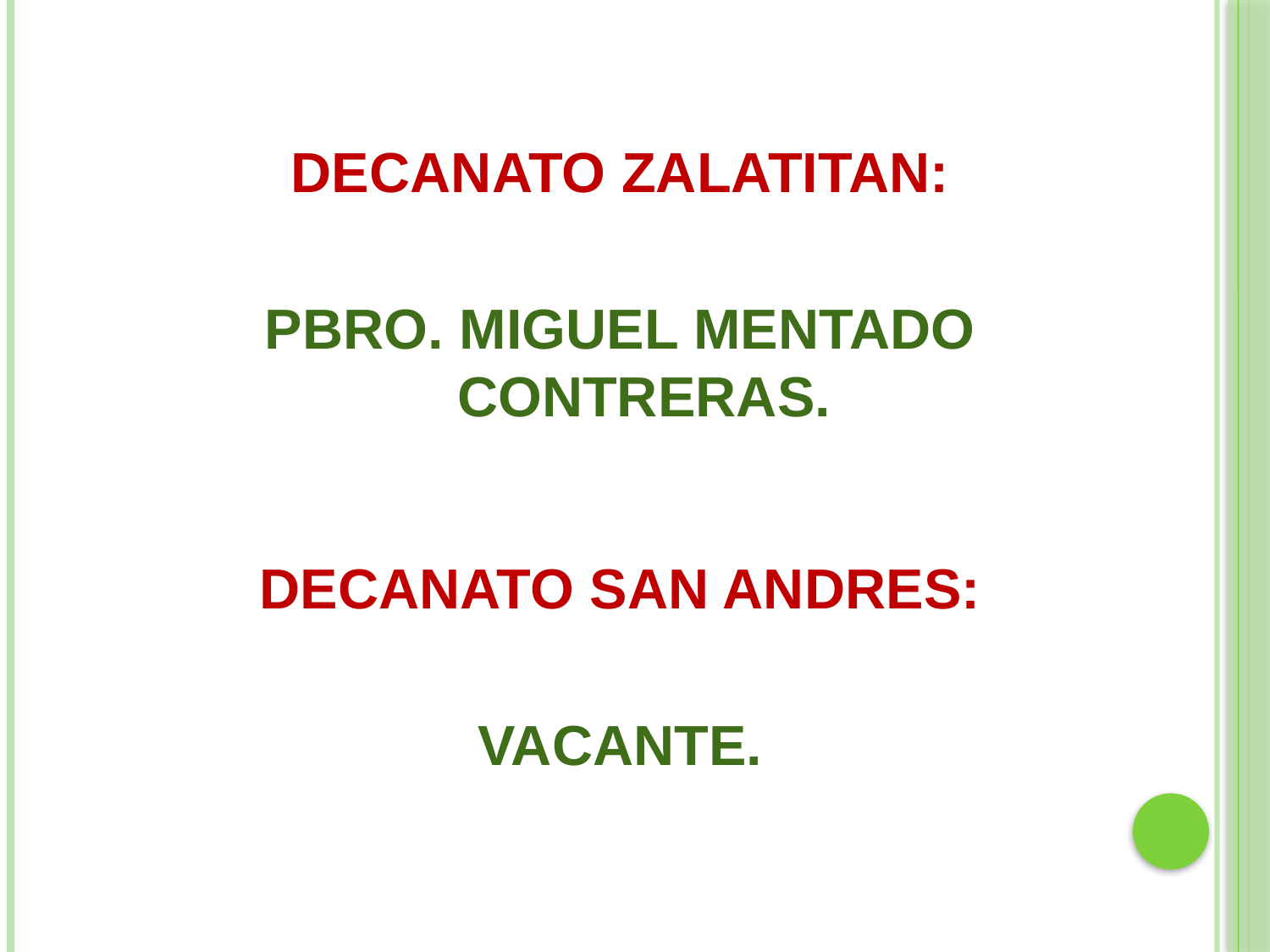

DECANATO ZALATITAN:

PBRO. MIGUEL MENTADO CONTRERAS.

DECANATO SAN ANDRES:

VACANTE.